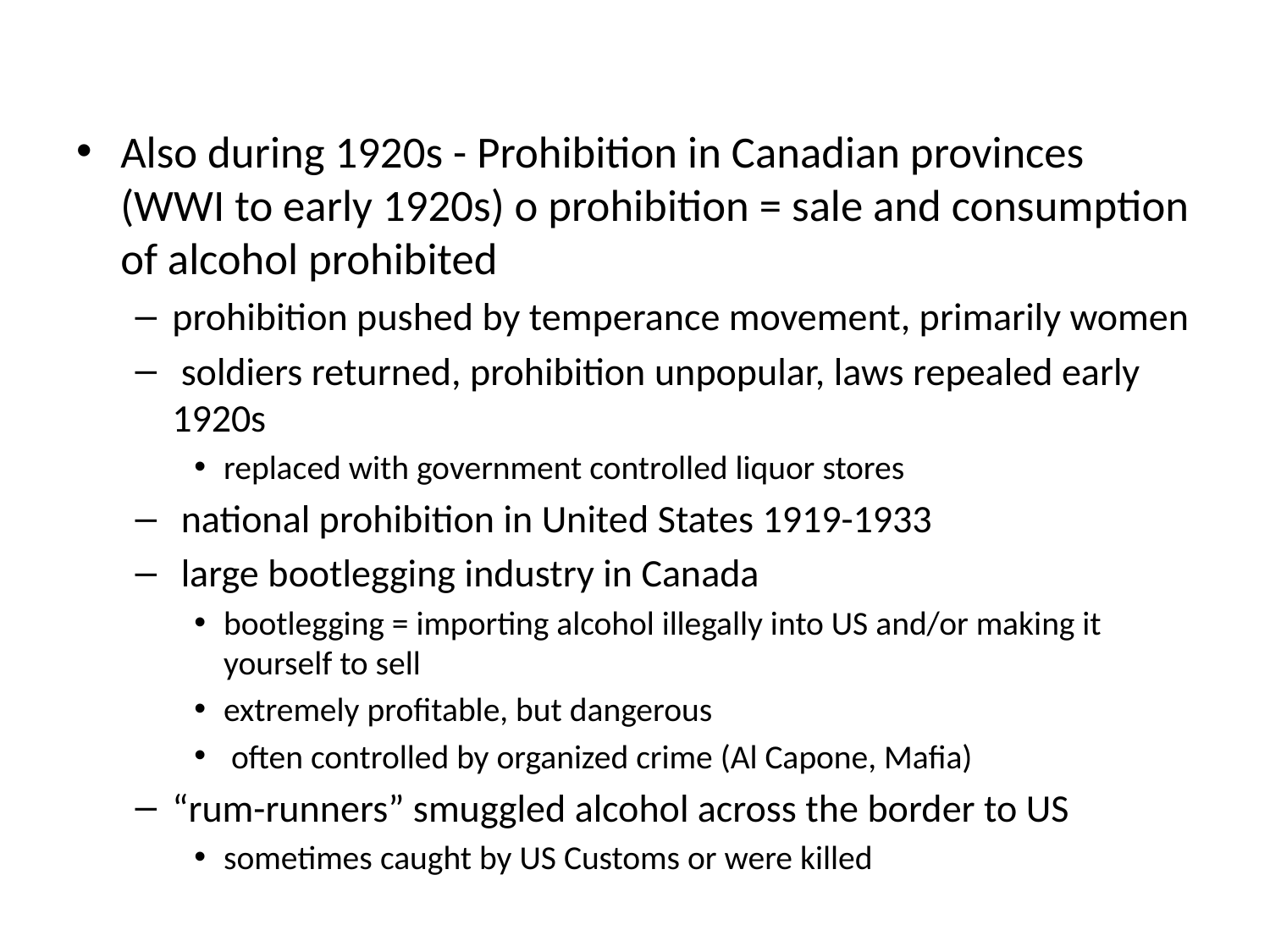

Also during 1920s - Prohibition in Canadian provinces (WWI to early 1920s) o prohibition = sale and consumption of alcohol prohibited
prohibition pushed by temperance movement, primarily women
 soldiers returned, prohibition unpopular, laws repealed early 1920s
replaced with government controlled liquor stores
 national prohibition in United States 1919-1933
 large bootlegging industry in Canada
bootlegging = importing alcohol illegally into US and/or making it yourself to sell
extremely profitable, but dangerous
 often controlled by organized crime (Al Capone, Mafia)
“rum-runners” smuggled alcohol across the border to US
sometimes caught by US Customs or were killed